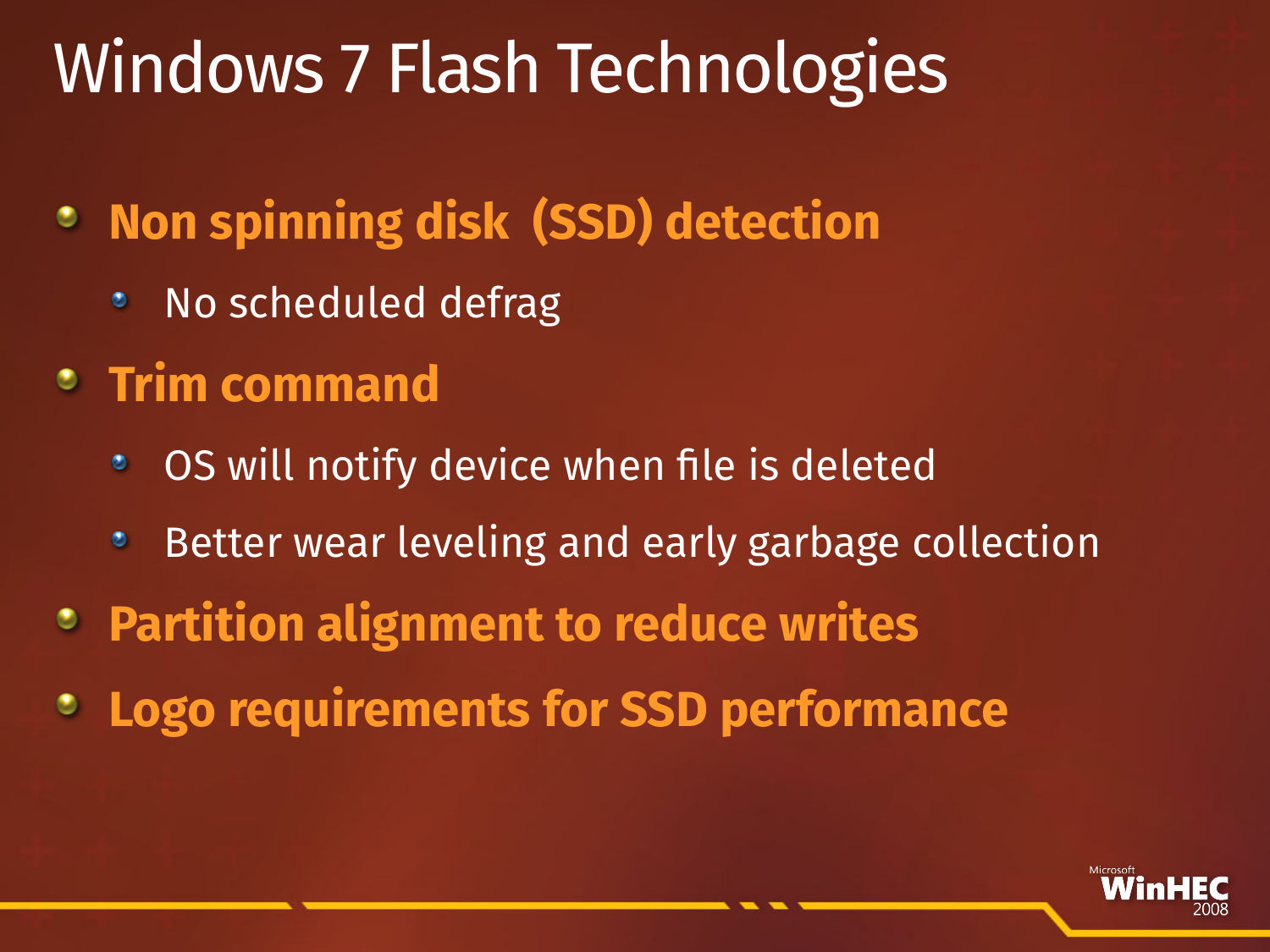

# Windows 7 Flash Technologies
Non spinning disk  (SSD) detection
No scheduled defrag
Trim command
OS will notify device when file is deleted
Better wear leveling and early garbage collection
Partition alignment to reduce writes
Logo requirements for SSD performance